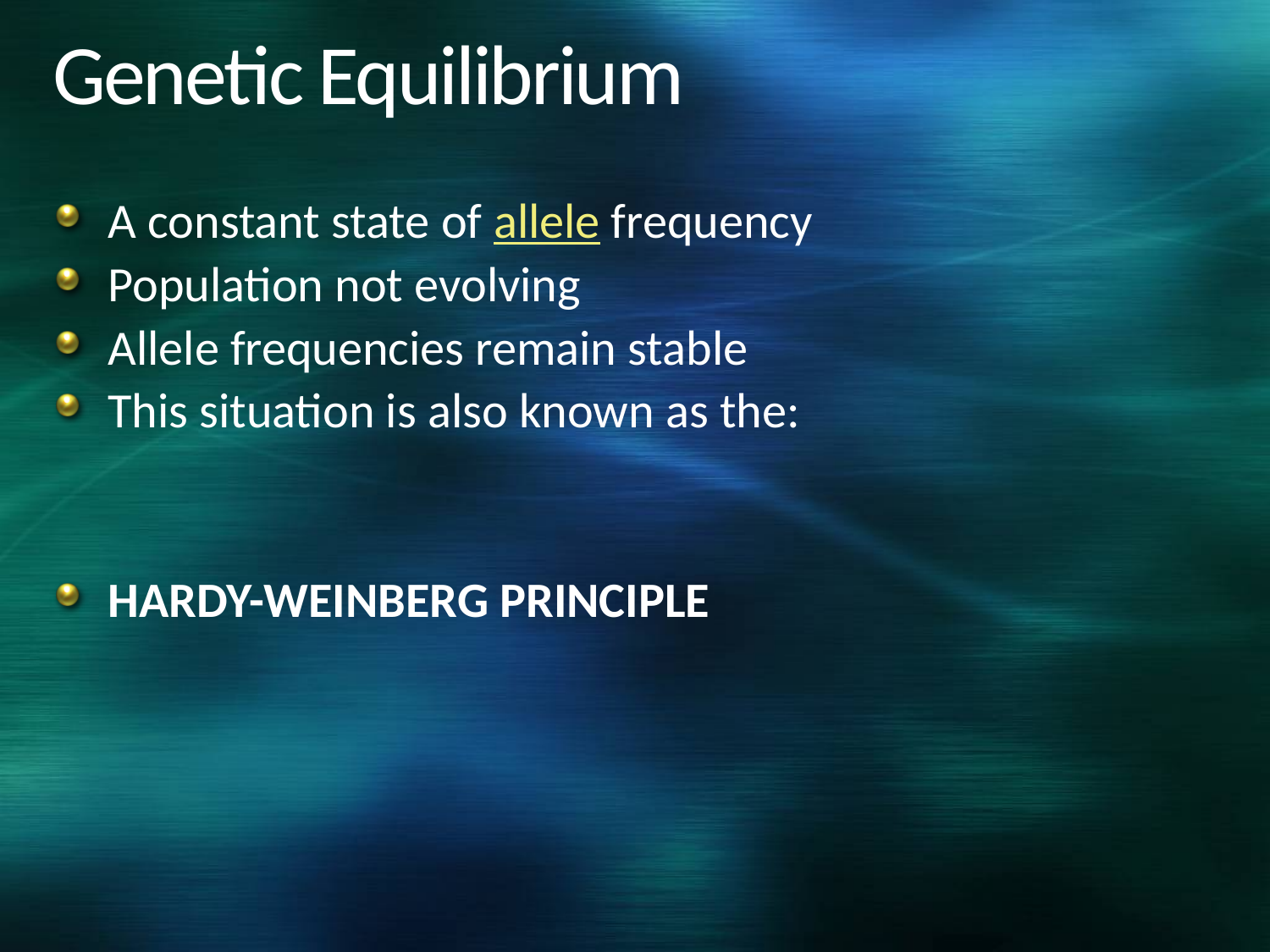

# Genetic Equilibrium
A constant state of allele frequency
Population not evolving
Allele frequencies remain stable
This situation is also known as the:

HARDY-WEINBERG PRINCIPLE